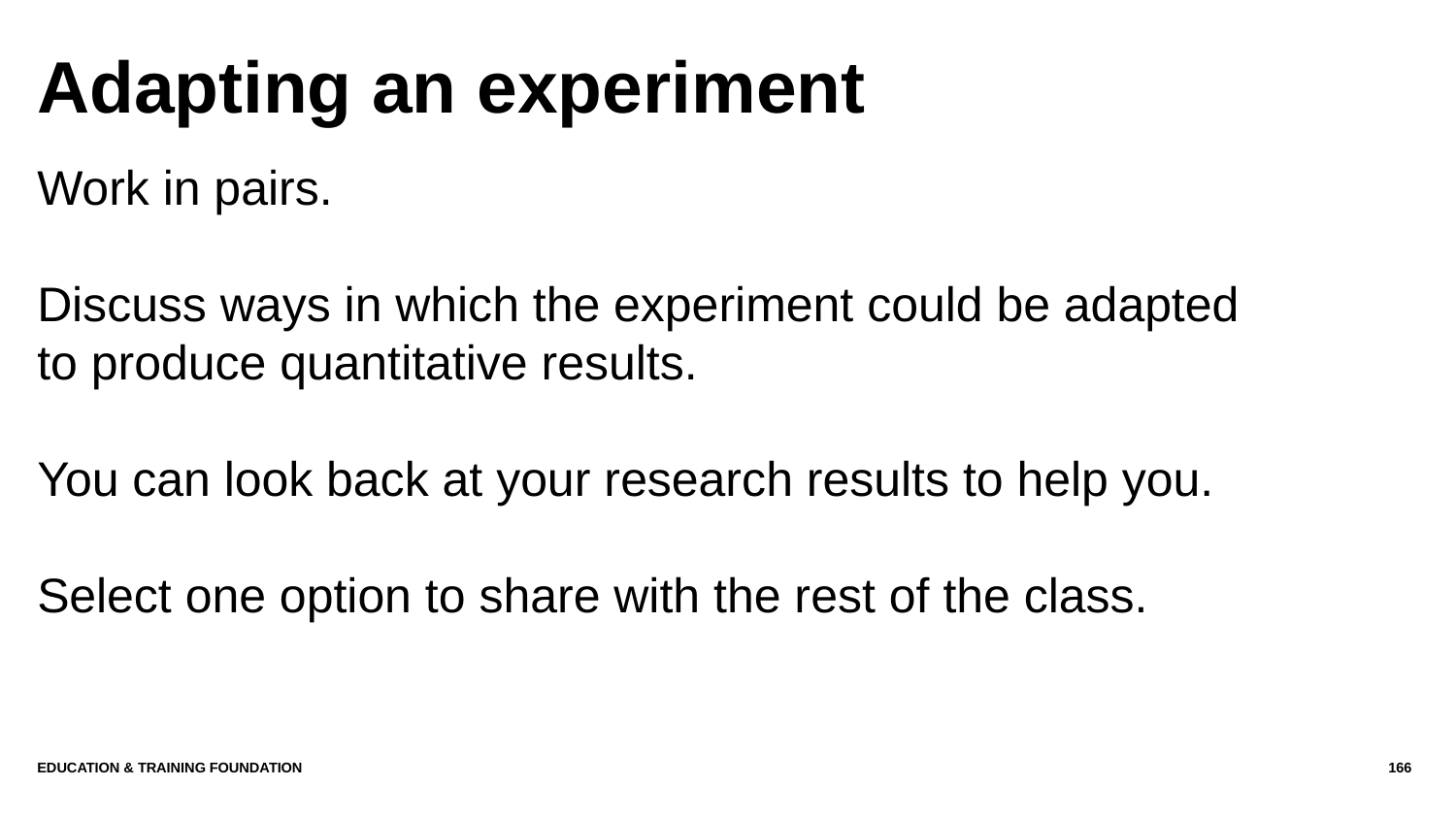

# Adapting an experiment
Work in pairs.

Discuss ways in which the experiment could be adapted to produce quantitative results.

You can look back at your research results to help you.

Select one option to share with the rest of the class.
Education & Training Foundation
166